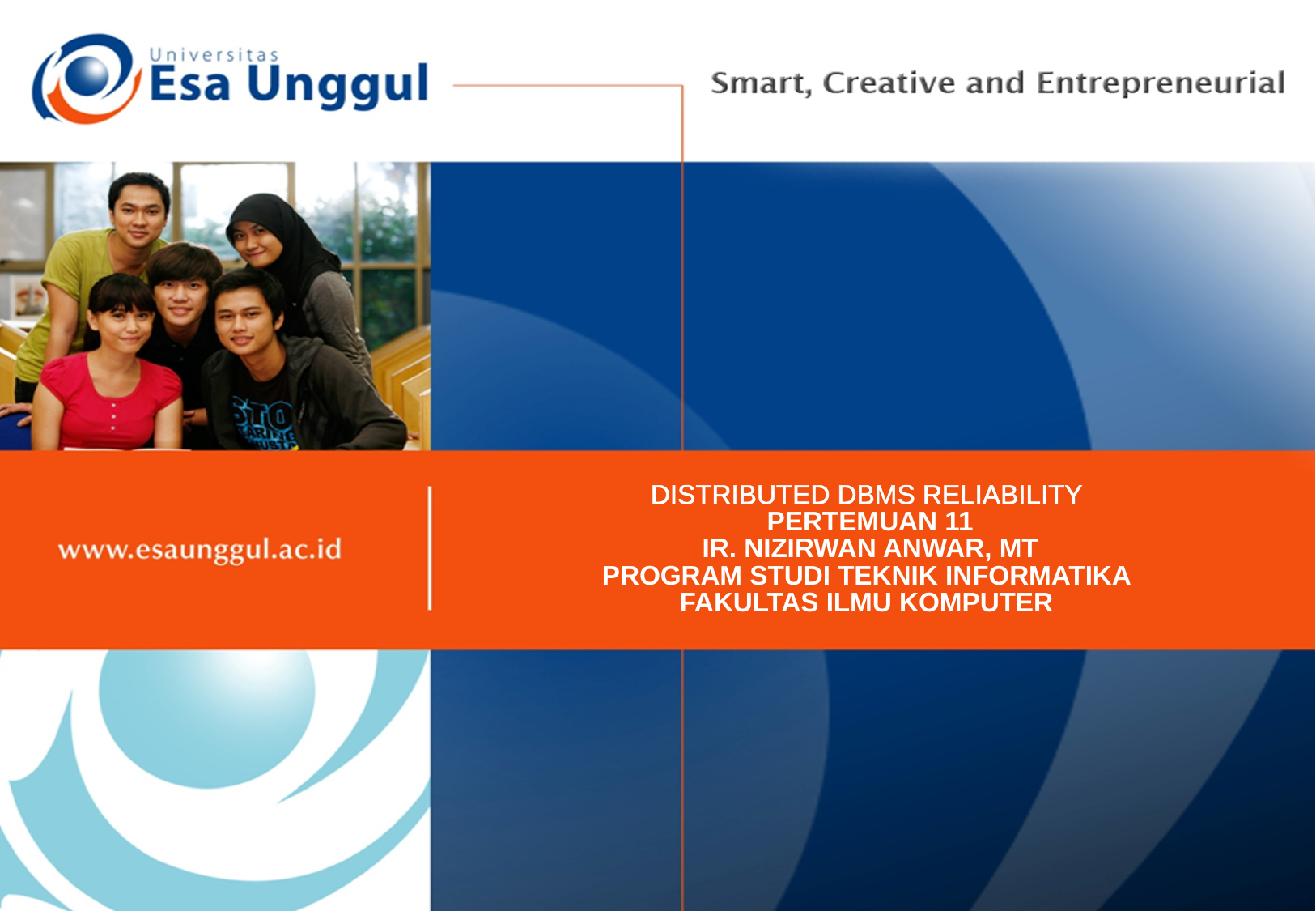

DISTRIBUTED DBMS RELIABILITY
PERTEMUAN 11
IR. NIZIRWAN ANWAR, MT
PROGRAM STUDI TEKNIK INFORMATIKA
FAKULTAS ILMU KOMPUTER